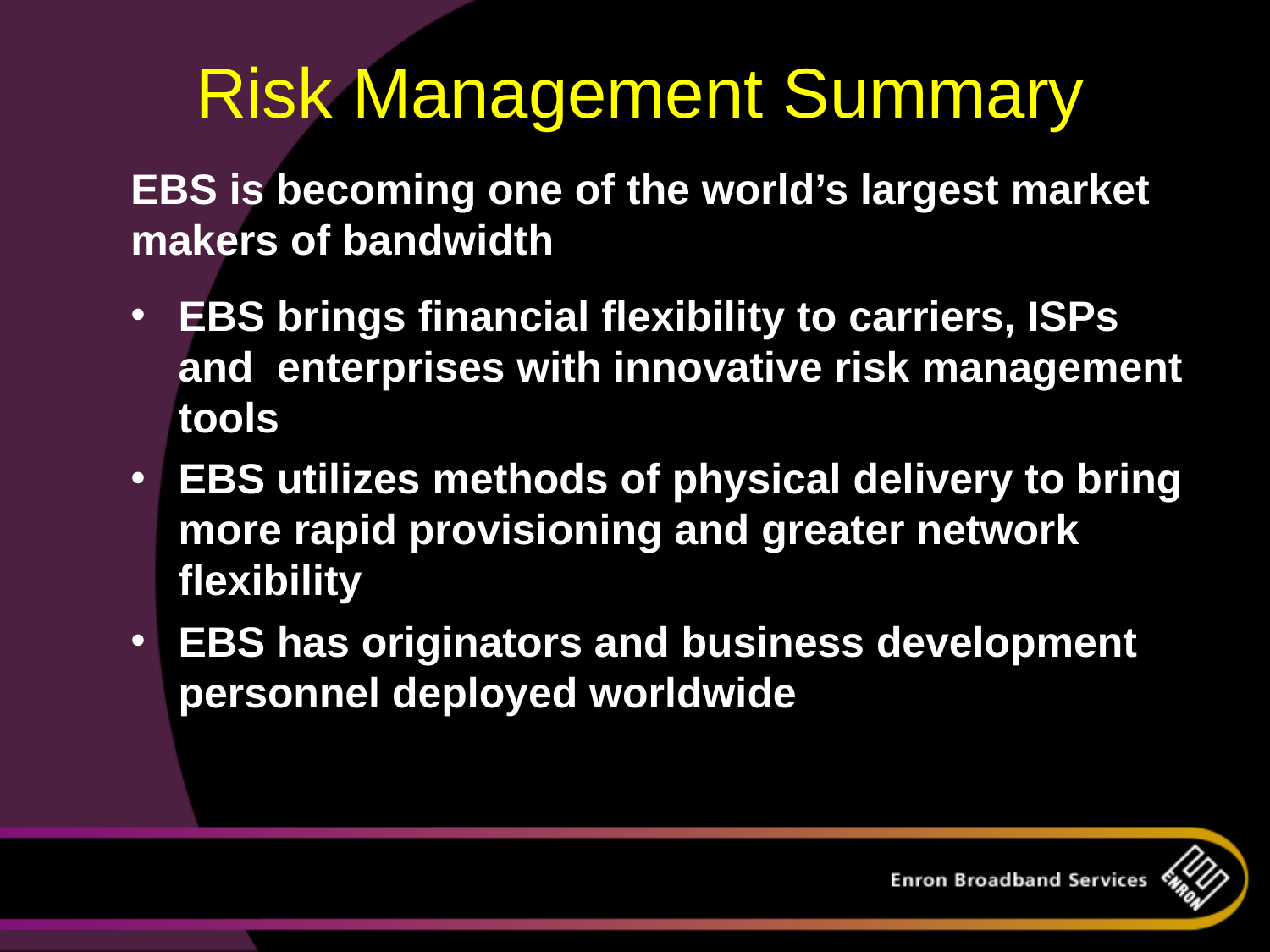

Risk Management Summary
# EBS is becoming one of the world’s largest market makers of bandwidth
EBS brings financial flexibility to carriers, ISPs and  enterprises with innovative risk management tools
EBS utilizes methods of physical delivery to bring more rapid provisioning and greater network flexibility
EBS has originators and business development personnel deployed worldwide